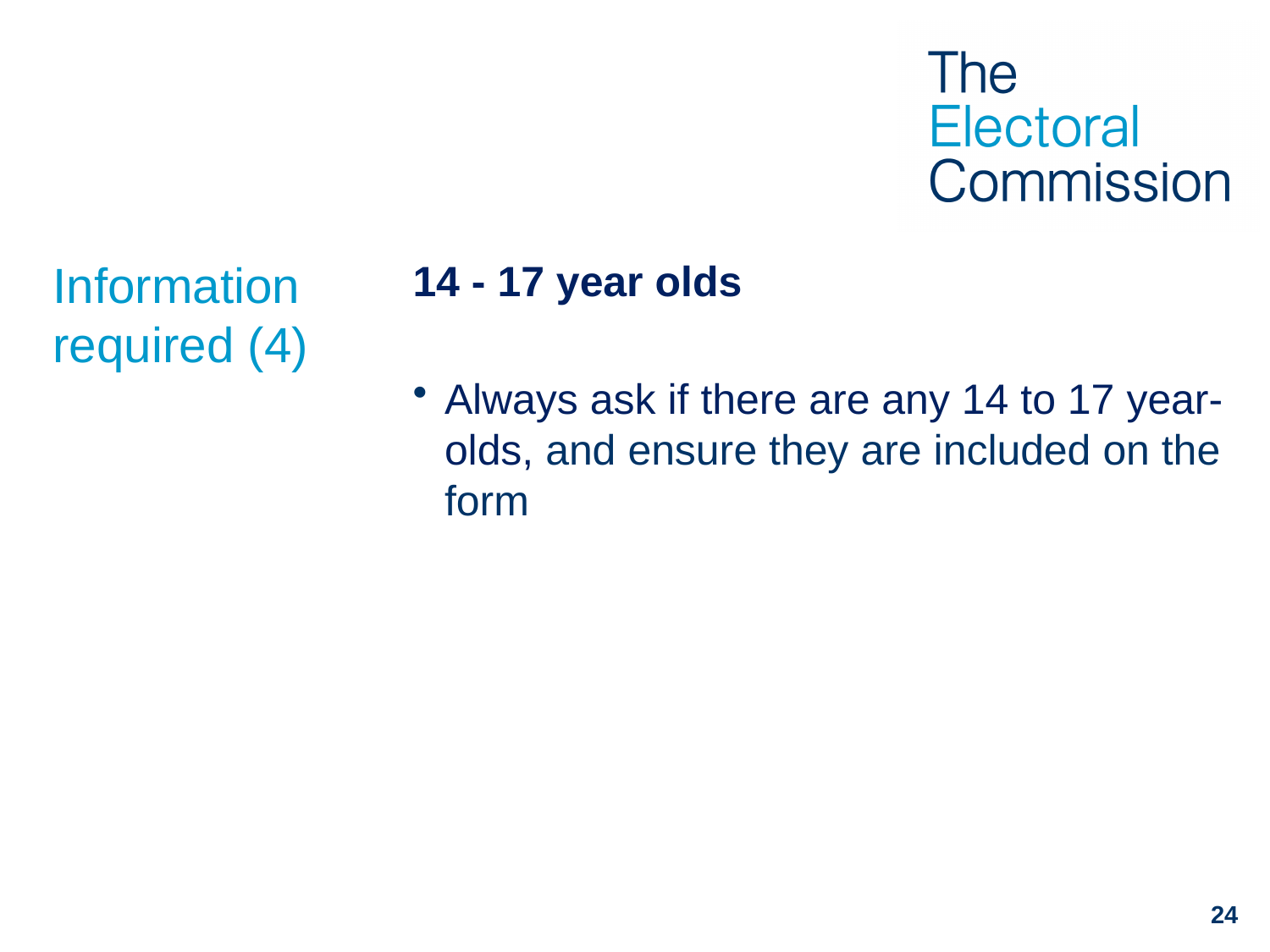

# Information required (4)
14 - 17 year olds

Always ask if there are any 14 to 17 year-olds, and ensure they are included on the form

24